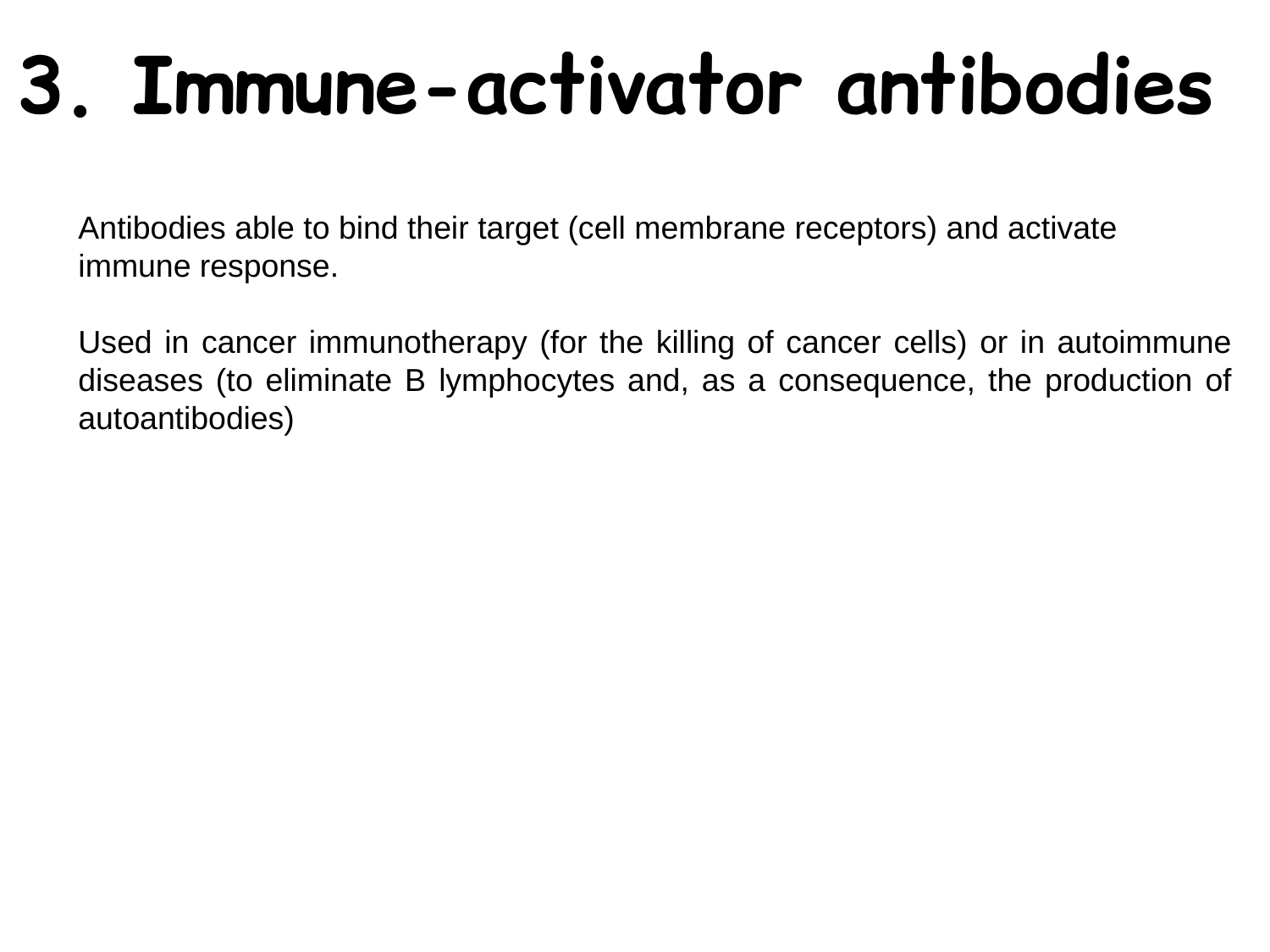

3. Immune-activator antibodies
Antibodies able to bind their target (cell membrane receptors) and activate immune response.

Used in cancer immunotherapy (for the killing of cancer cells) or in autoimmune diseases (to eliminate B lymphocytes and, as a consequence, the production of autoantibodies)